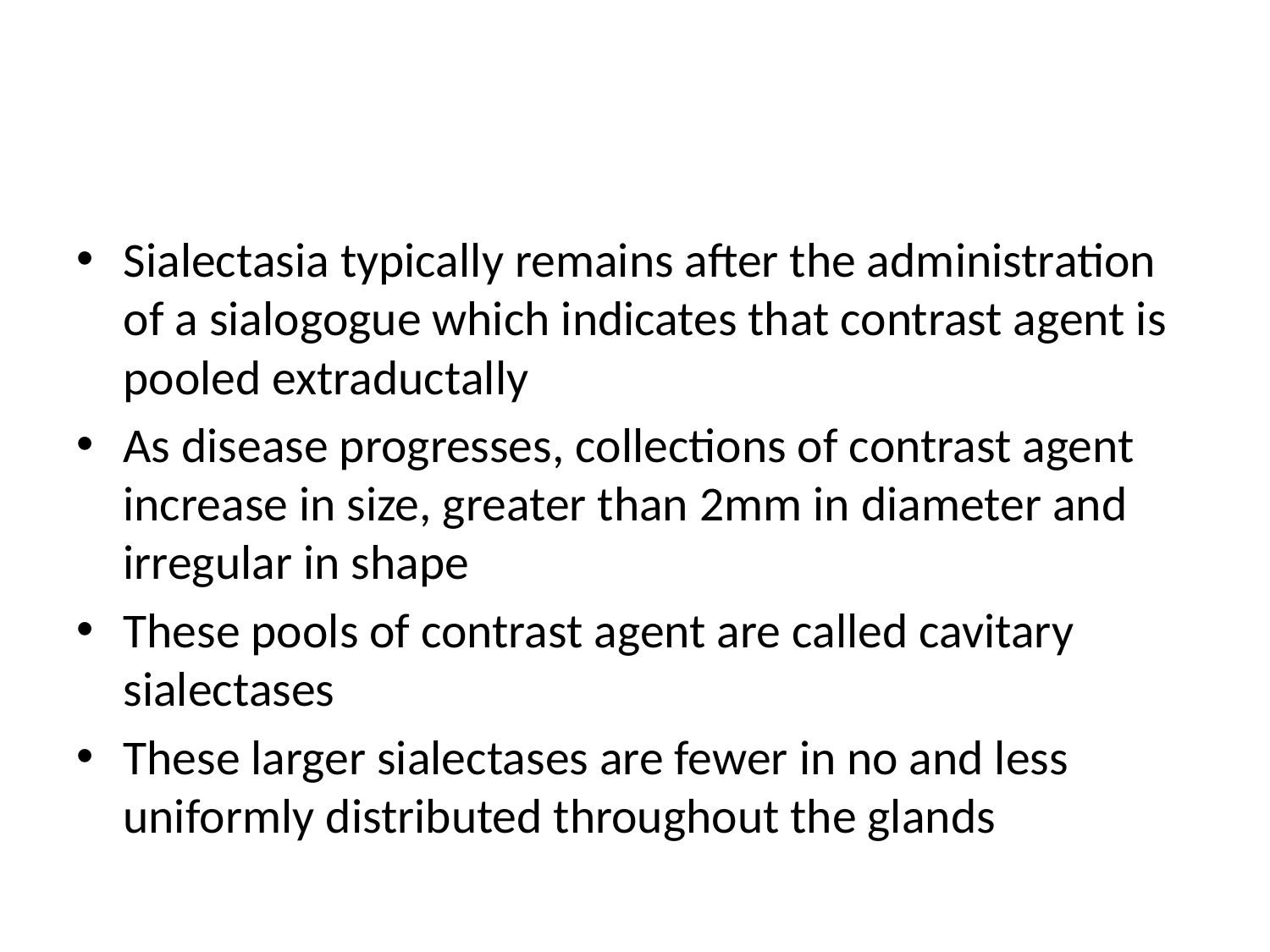

#
Sialectasia typically remains after the administration of a sialogogue which indicates that contrast agent is pooled extraductally
As disease progresses, collections of contrast agent increase in size, greater than 2mm in diameter and irregular in shape
These pools of contrast agent are called cavitary sialectases
These larger sialectases are fewer in no and less uniformly distributed throughout the glands